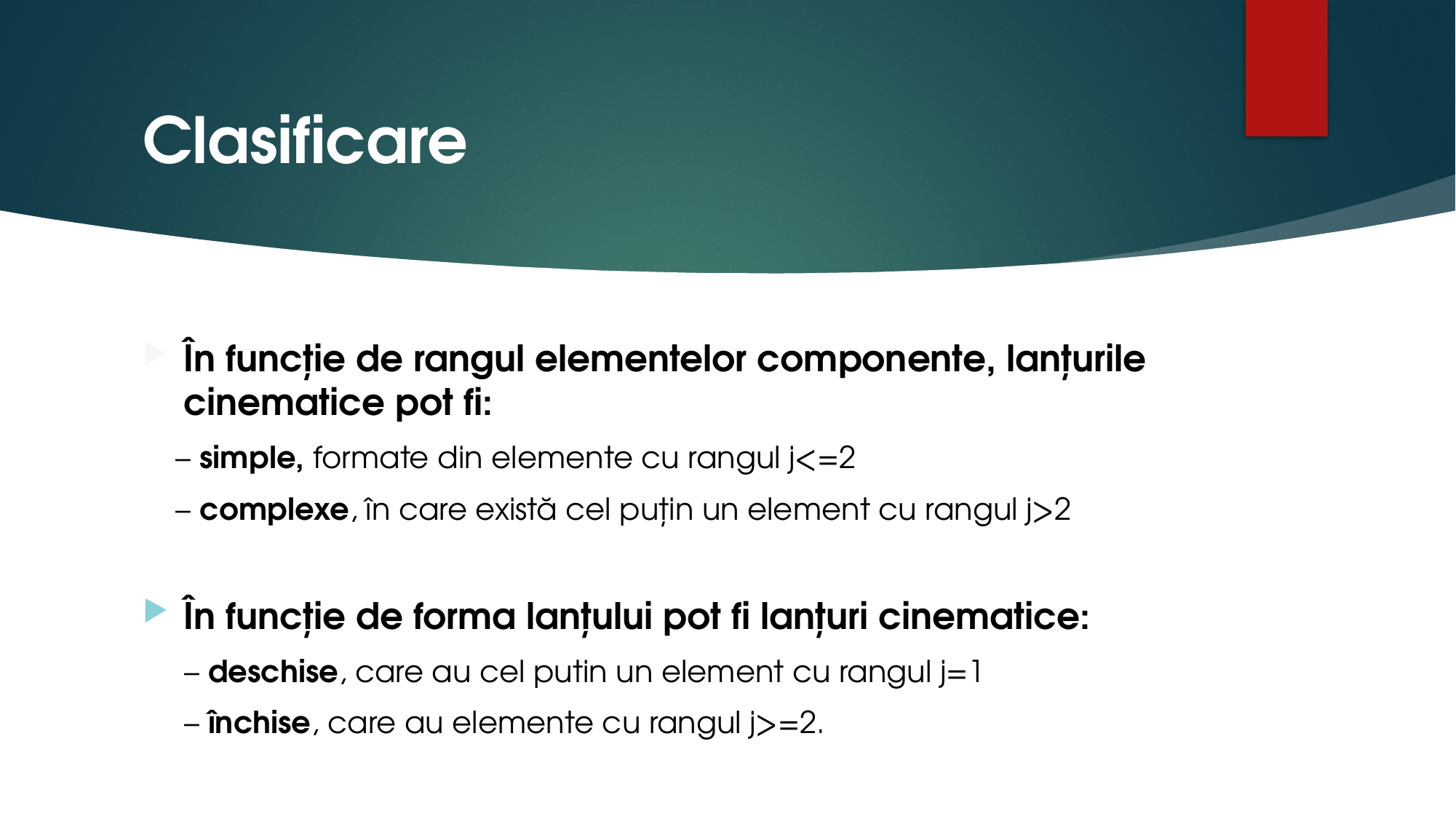

# Clasificare

În funcție de rangul elementelor componente, lanțurile cinematice pot fi:
    – simple, formate din elemente cu rangul j<=2
    – complexe, în care există cel puțin un element cu rangul j>2

În funcție de forma lanțului pot fi lanțuri cinematice:
     – deschise, care au cel putin un element cu rangul j=1
     – închise, care au elemente cu rangul j>=2.